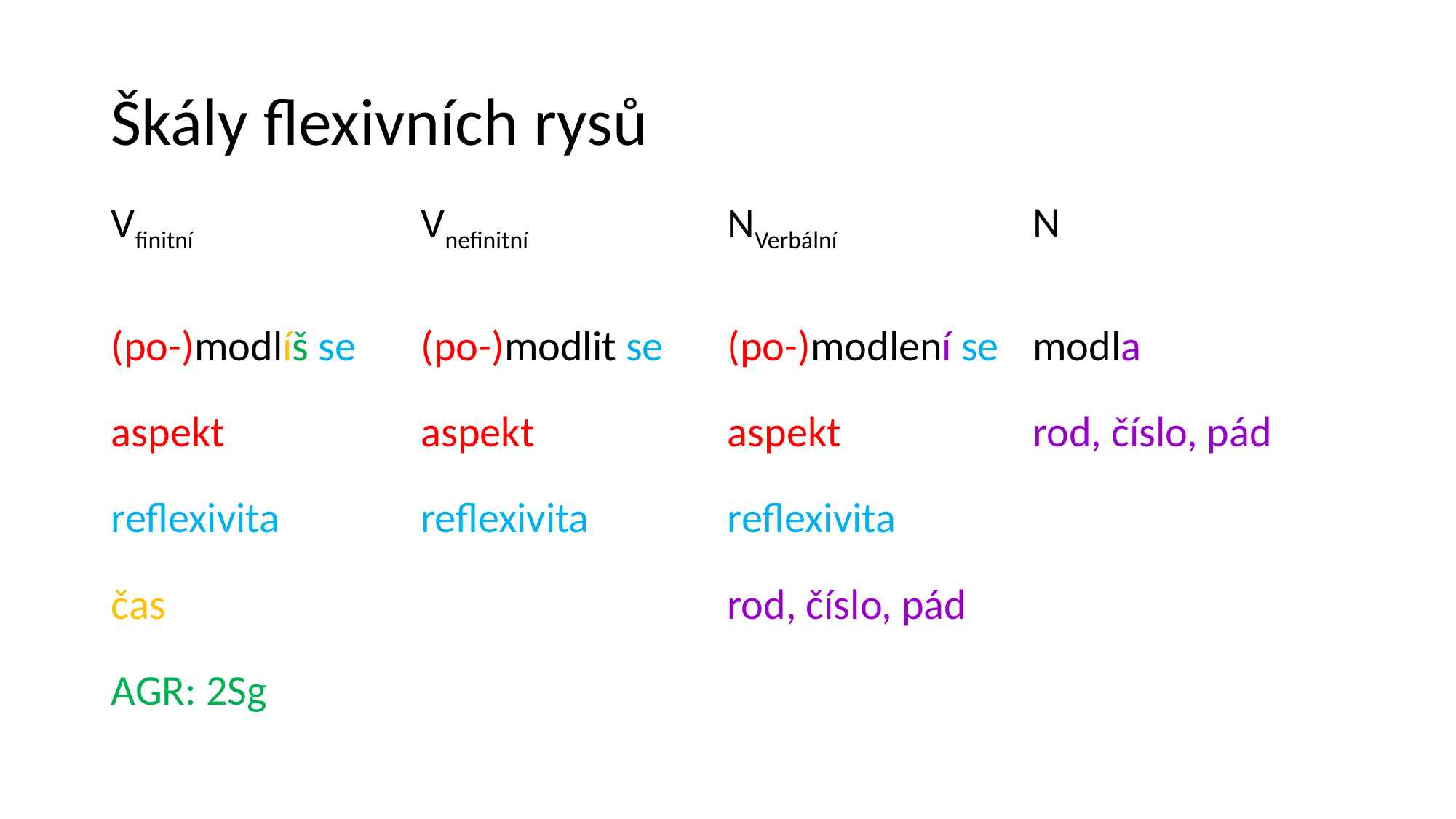

# Škály flexivních rysů
| Vfinitní | Vnefinitní | NVerbální | N |
| --- | --- | --- | --- |
| (po-)modlíš se | (po-)modlit se | (po-)modlení se | modla |
| aspekt | aspekt | aspekt | rod, číslo, pád |
| reflexivita | reflexivita | reflexivita |  |
| čas |  | rod, číslo, pád |  |
| agr: 2Sg |  |  |  |